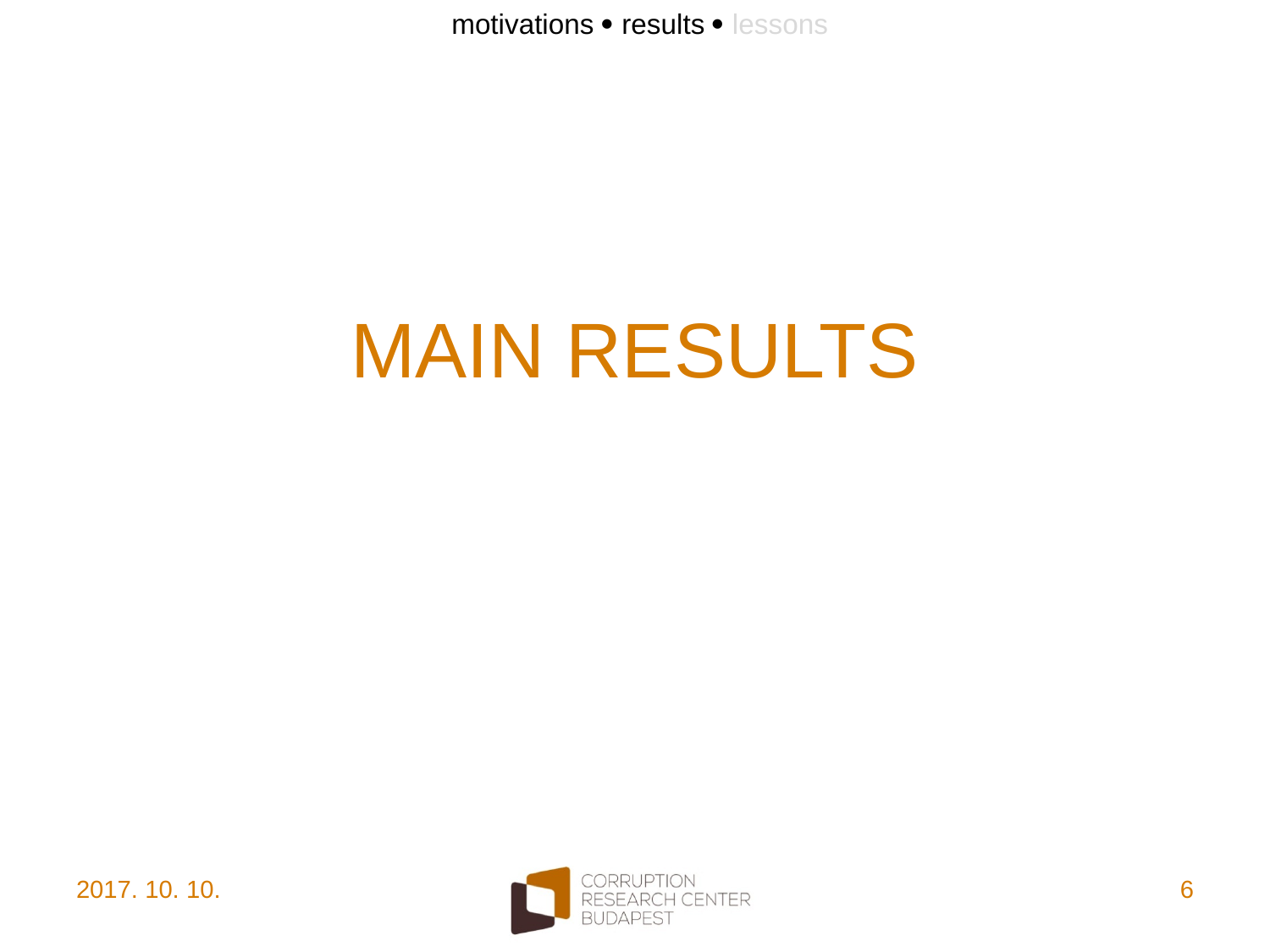

motivations • results • lessons
# MAIN RESULTS
2017. 10. 10.
6